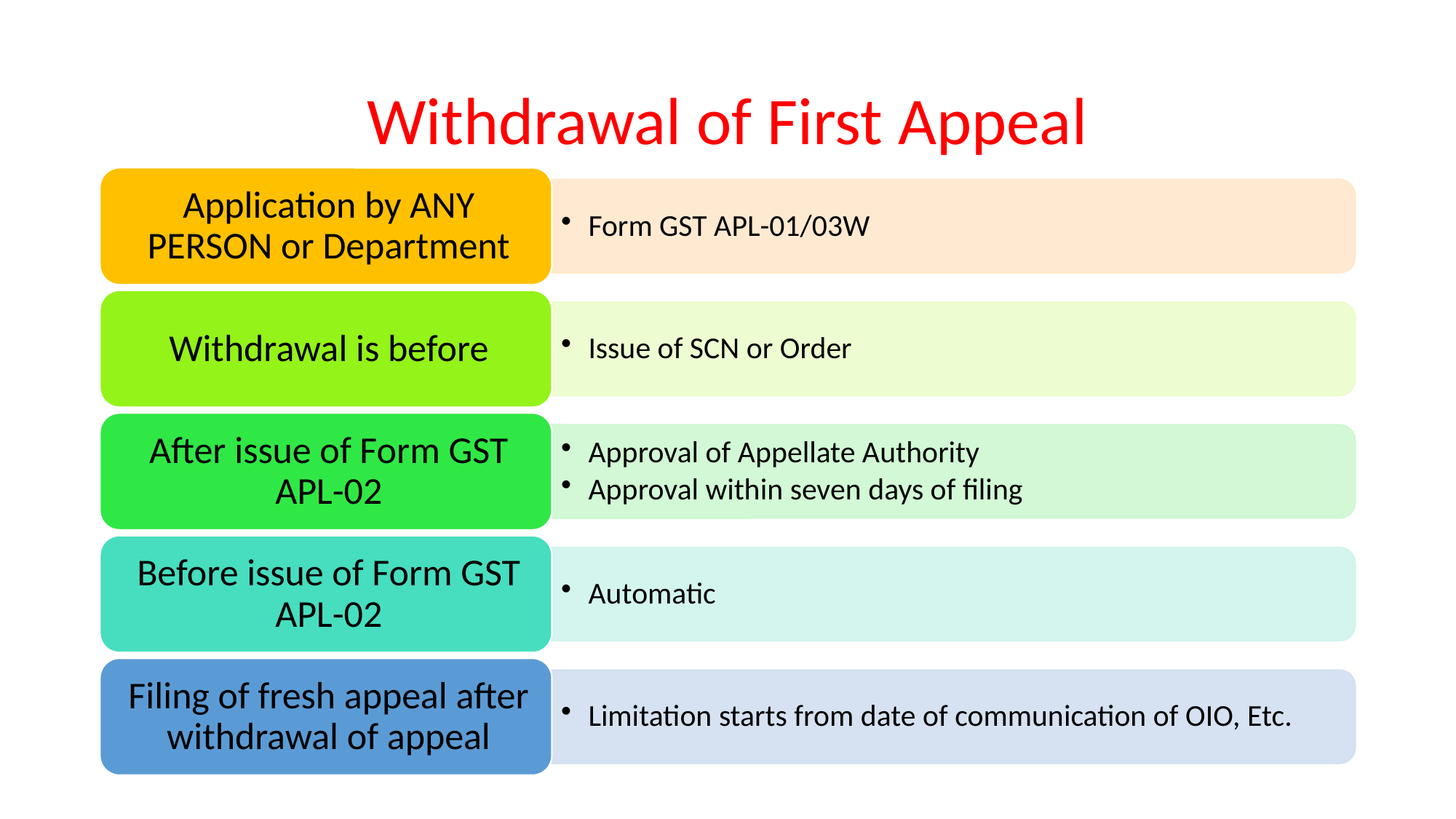

# Withdrawal of First Appeal
Form GST APL-01/03W
Application by ANY PERSON or Department
Issue of SCN or Order
Withdrawal is before
Approval of Appellate Authority
Approval within seven days of filing
After issue of Form GST APL-02
Automatic
Before issue of Form GST APL-02
Limitation starts from date of communication of OIO, Etc.
Filing of fresh appeal after withdrawal of appeal